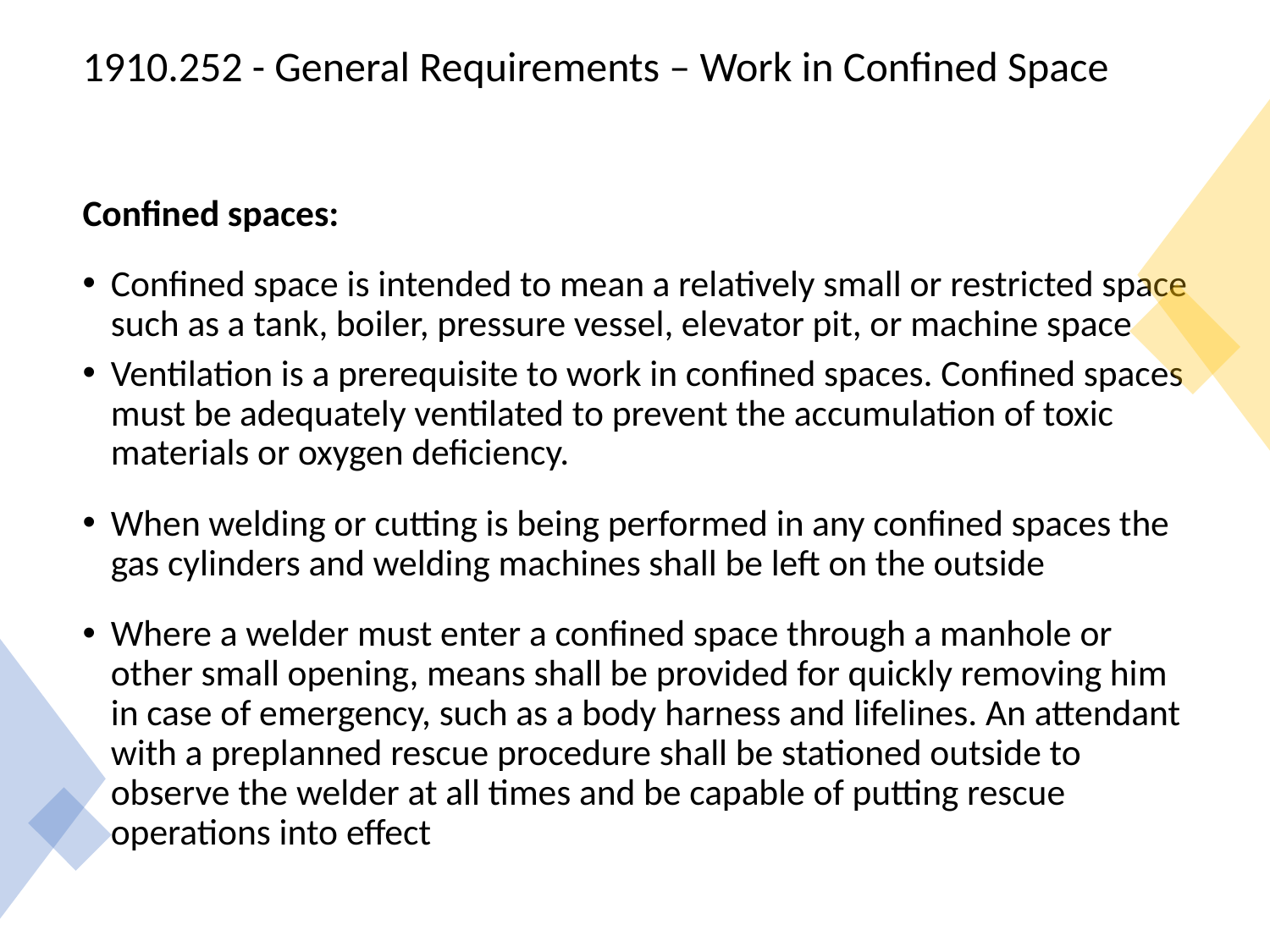

1910.252 - General Requirements – Work in Confined Space
Confined spaces:

Confined space is intended to mean a relatively small or restricted space such as a tank, boiler, pressure vessel, elevator pit, or machine space
Ventilation is a prerequisite to work in confined spaces. Confined spaces must be adequately ventilated to prevent the accumulation of toxic materials or oxygen deficiency.

When welding or cutting is being performed in any confined spaces the gas cylinders and welding machines shall be left on the outside

Where a welder must enter a confined space through a manhole or other small opening, means shall be provided for quickly removing him in case of emergency, such as a body harness and lifelines. An attendant with a preplanned rescue procedure shall be stationed outside to observe the welder at all times and be capable of putting rescue operations into effect